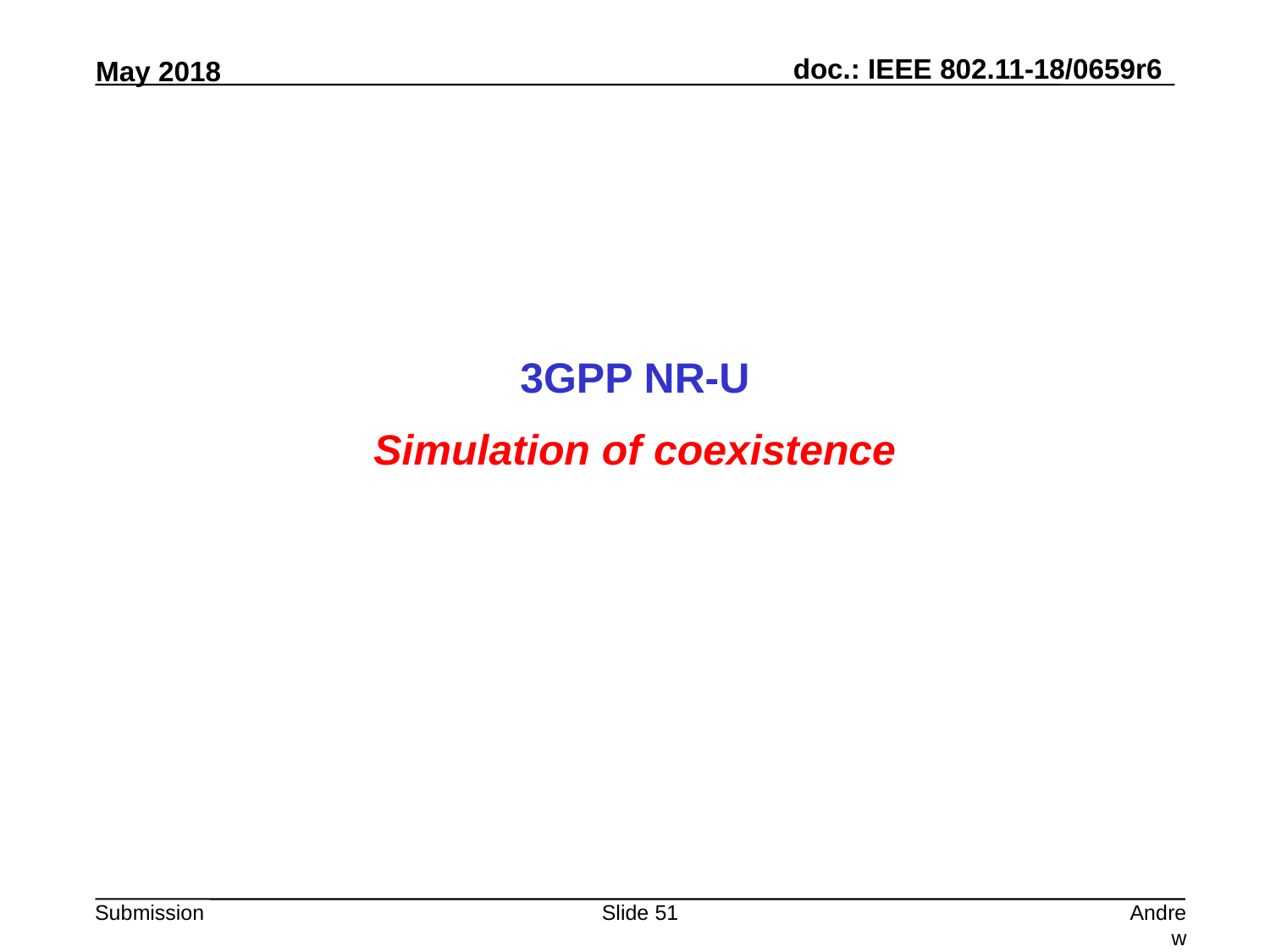

3GPP NR-U
Simulation of coexistence
Slide 51
Andrew Myles, Cisco